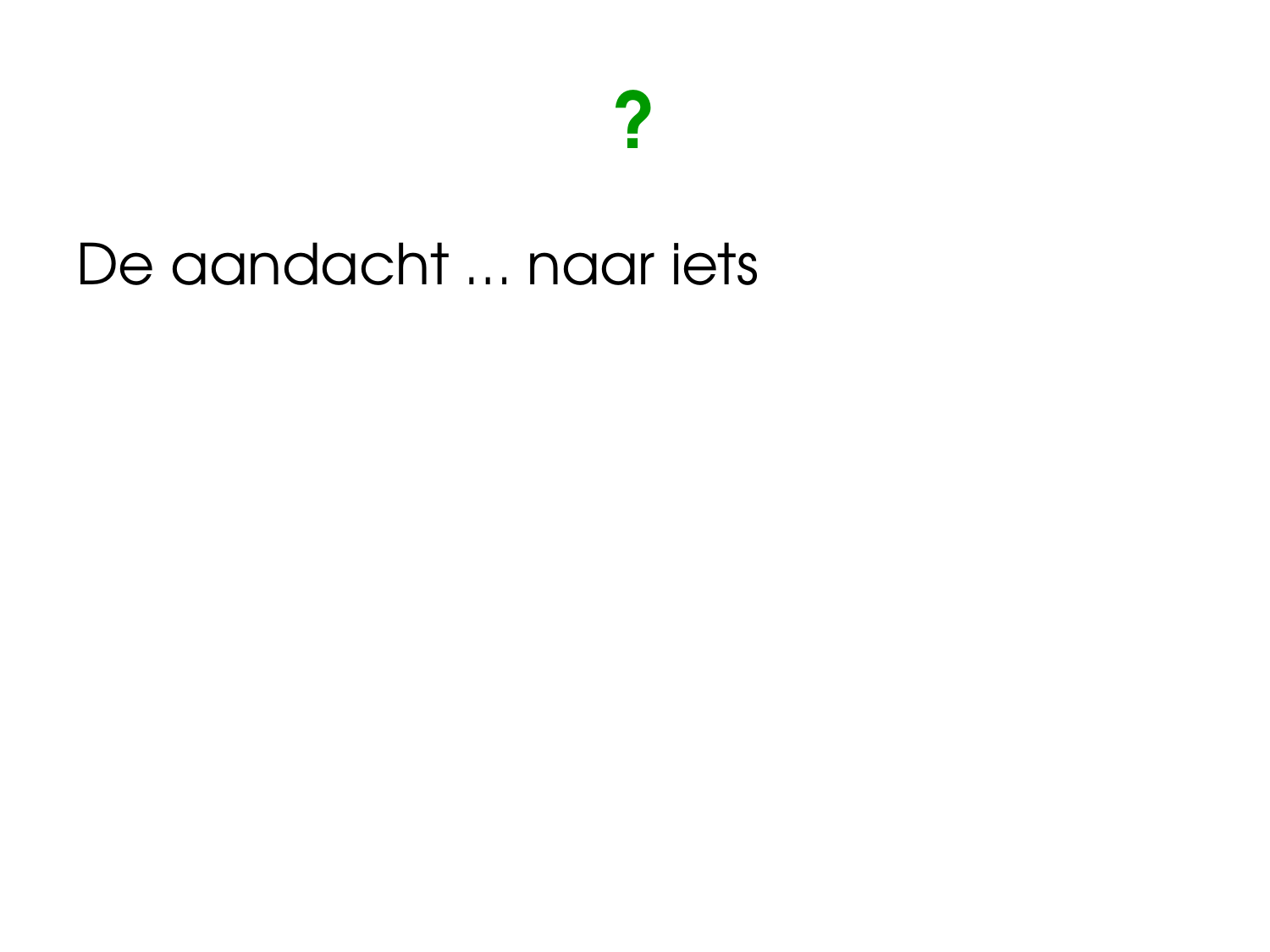

# ?
De aandacht … naar iets